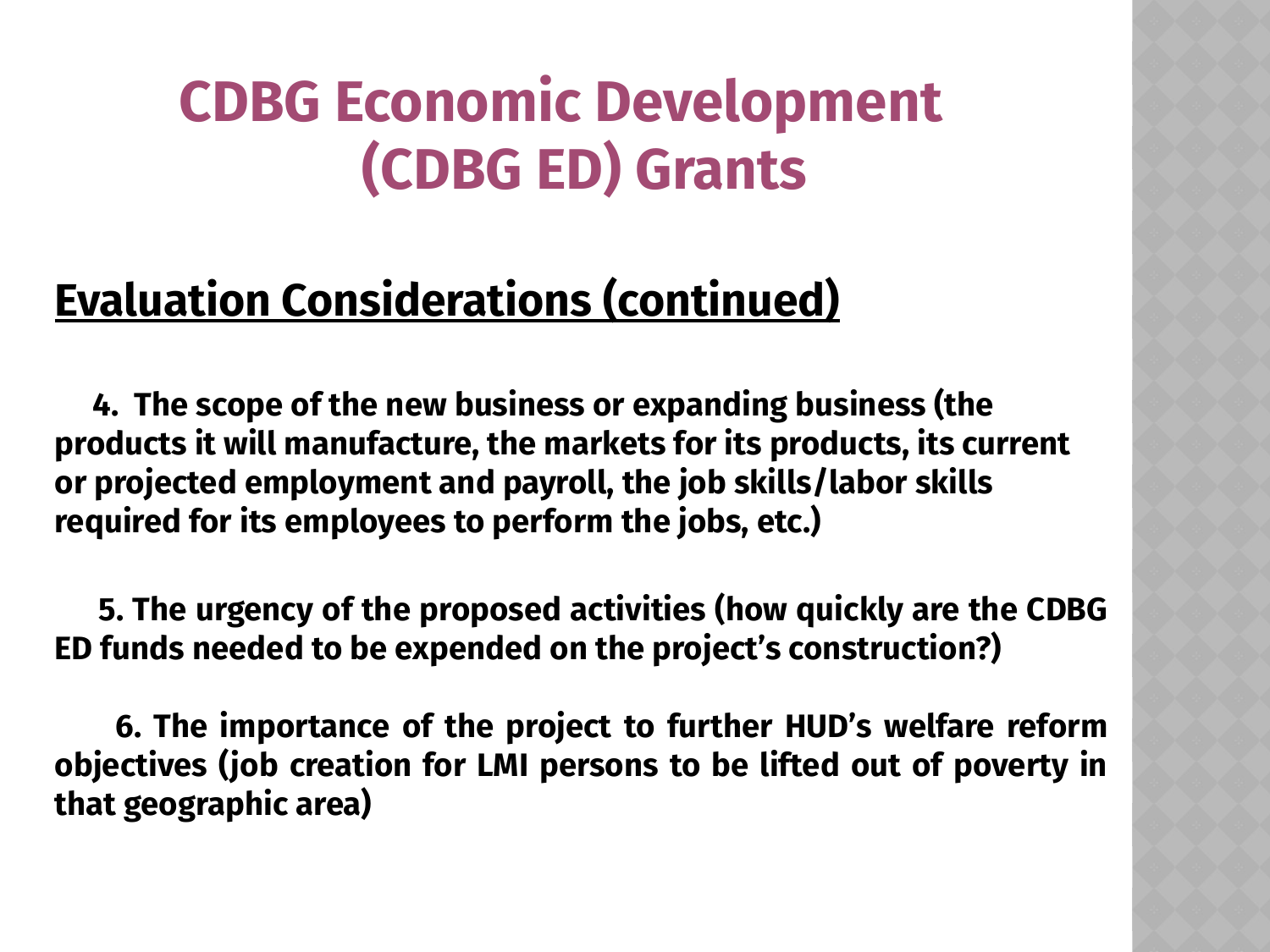

# CDBG Economic Development (CDBG ED) Grants
Evaluation Considerations (continued)

     4.  The scope of the new business or expanding business (the products it will manufacture, the markets for its products, its current or projected employment and payroll, the job skills/labor skills required for its employees to perform the jobs, etc.)

     5. The urgency of the proposed activities (how quickly are the CDBG ED funds needed to be expended on the project’s construction?)

     6. The importance of the project to further HUD’s welfare reform objectives (job creation for LMI persons to be lifted out of poverty in that geographic area)